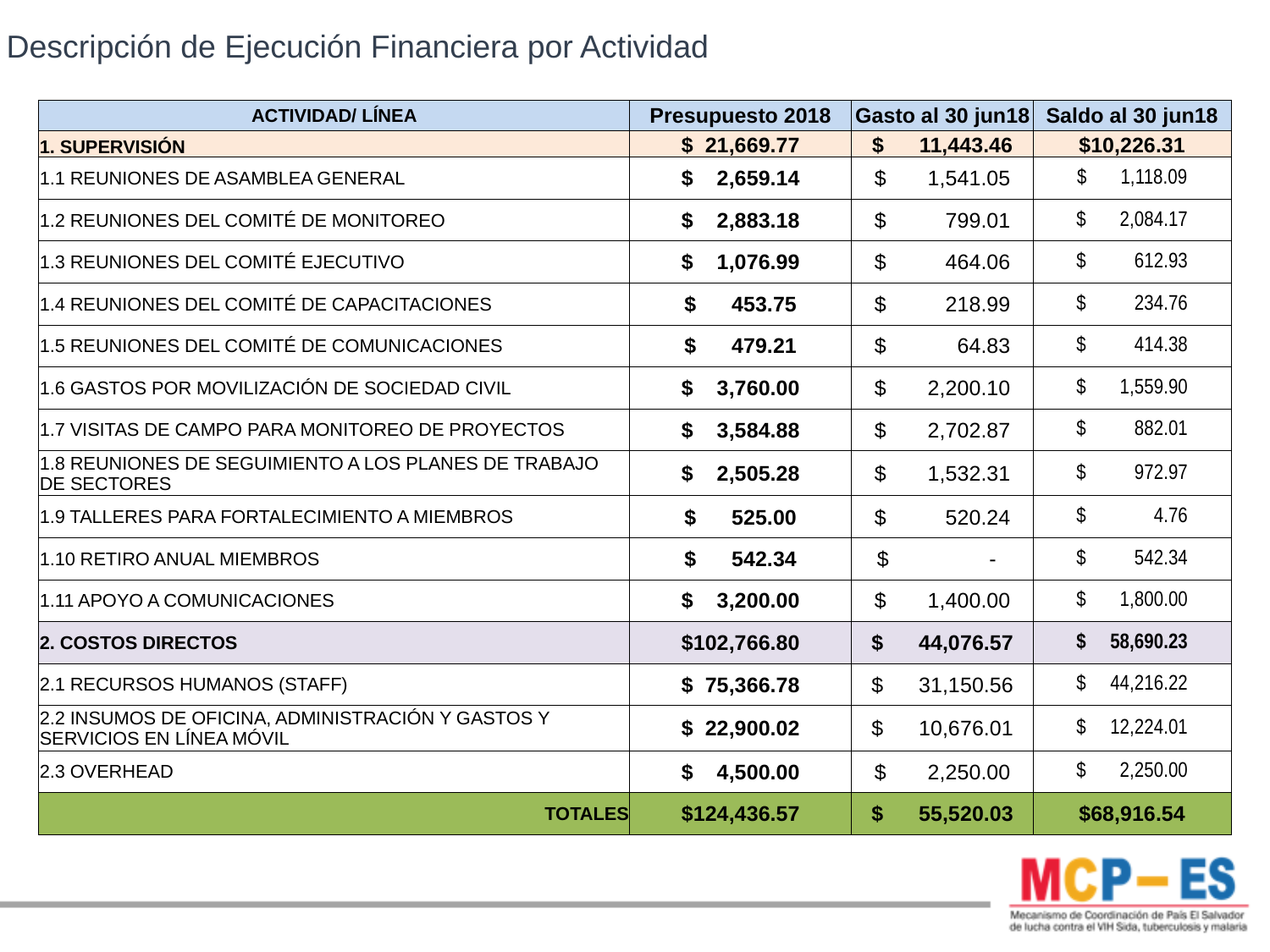

Descripción de Ejecución Financiera por Actividad
| ACTIVIDAD/ LÍNEA | Presupuesto 2018 | Gasto al 30 jun18 | Saldo al 30 jun18 |
| --- | --- | --- | --- |
| 1. SUPERVISIÓN | $ 21,669.77 | $ 11,443.46 | $10,226.31 |
| 1.1 REUNIONES DE ASAMBLEA GENERAL | $ 2,659.14 | $ 1,541.05 | $ 1,118.09 |
| 1.2 REUNIONES DEL COMITÉ DE MONITOREO | $ 2,883.18 | $ 799.01 | $ 2,084.17 |
| 1.3 REUNIONES DEL COMITÉ EJECUTIVO | $ 1,076.99 | $ 464.06 | $ 612.93 |
| 1.4 REUNIONES DEL COMITÉ DE CAPACITACIONES | $ 453.75 | $ 218.99 | $ 234.76 |
| 1.5 REUNIONES DEL COMITÉ DE COMUNICACIONES | $ 479.21 | $ 64.83 | $ 414.38 |
| 1.6 GASTOS POR MOVILIZACIÓN DE SOCIEDAD CIVIL | $ 3,760.00 | $ 2,200.10 | $ 1,559.90 |
| 1.7 VISITAS DE CAMPO PARA MONITOREO DE PROYECTOS | $ 3,584.88 | $ 2,702.87 | $ 882.01 |
| 1.8 REUNIONES DE SEGUIMIENTO A LOS PLANES DE TRABAJO DE SECTORES | $ 2,505.28 | $ 1,532.31 | $ 972.97 |
| 1.9 TALLERES PARA FORTALECIMIENTO A MIEMBROS | $ 525.00 | $ 520.24 | $ 4.76 |
| 1.10 RETIRO ANUAL MIEMBROS | $ 542.34 | $ - | $ 542.34 |
| 1.11 APOYO A COMUNICACIONES | $ 3,200.00 | $ 1,400.00 | $ 1,800.00 |
| 2. COSTOS DIRECTOS | $102,766.80 | $ 44,076.57 | $ 58,690.23 |
| 2.1 RECURSOS HUMANOS (STAFF) | $ 75,366.78 | $ 31,150.56 | $ 44,216.22 |
| 2.2 INSUMOS DE OFICINA, ADMINISTRACIÓN Y GASTOS Y SERVICIOS EN LÍNEA MÓVIL | $ 22,900.02 | $ 10,676.01 | $ 12,224.01 |
| 2.3 OVERHEAD | $ 4,500.00 | $ 2,250.00 | $ 2,250.00 |
| TOTALES | $124,436.57 | $ 55,520.03 | $68,916.54 |